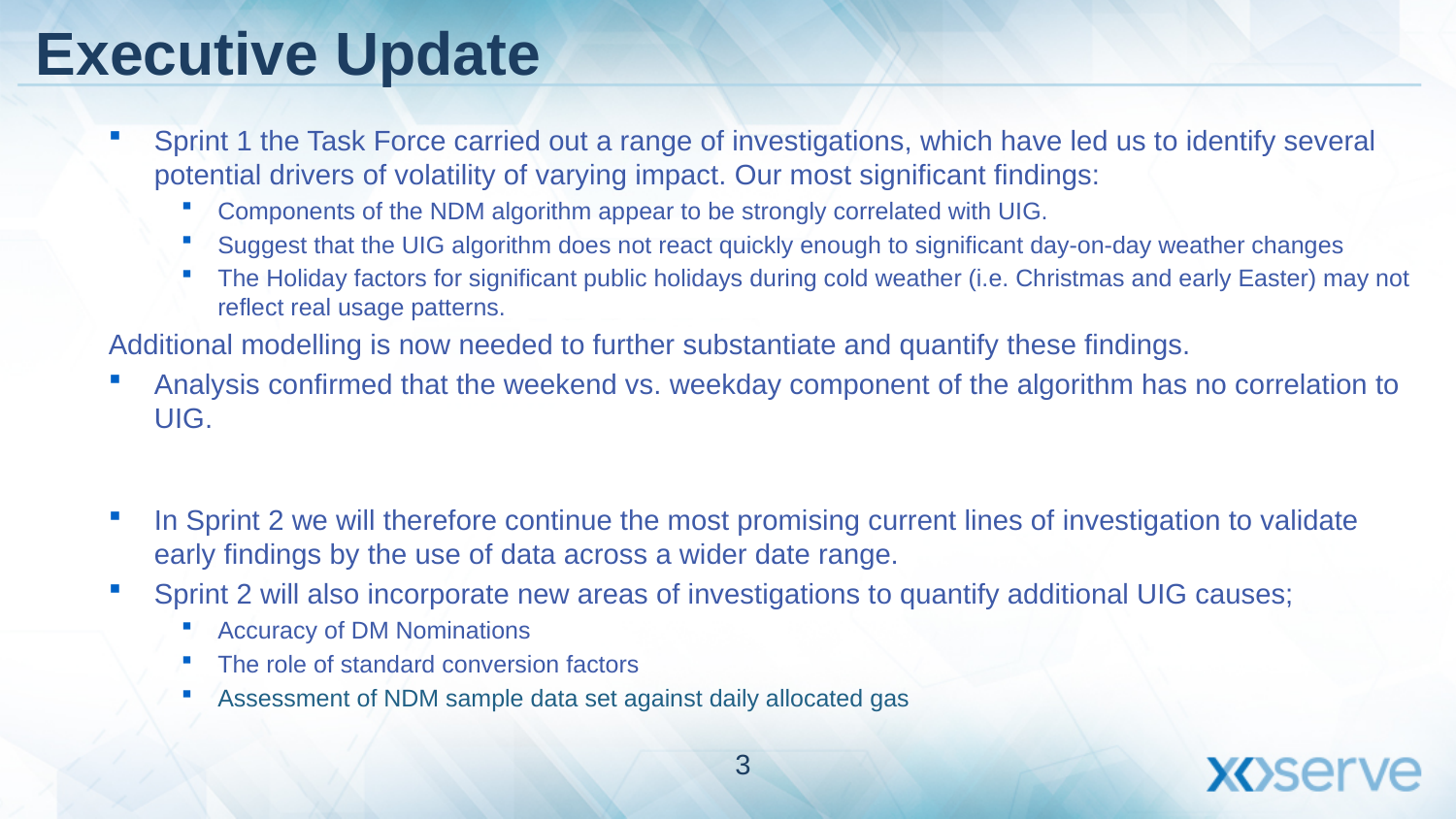

# Executive Update

Sprint 1 the Task Force carried out a range of investigations, which have led us to identify several potential drivers of volatility of varying impact. Our most significant findings:
Components of the NDM algorithm appear to be strongly correlated with UIG.
Suggest that the UIG algorithm does not react quickly enough to significant day-on-day weather changes
The Holiday factors for significant public holidays during cold weather (i.e. Christmas and early Easter) may not reflect real usage patterns.
Additional modelling is now needed to further substantiate and quantify these findings.
Analysis confirmed that the weekend vs. weekday component of the algorithm has no correlation to UIG.

In Sprint 2 we will therefore continue the most promising current lines of investigation to validate early findings by the use of data across a wider date range.
Sprint 2 will also incorporate new areas of investigations to quantify additional UIG causes;
Accuracy of DM Nominations
The role of standard conversion factors
Assessment of NDM sample data set against daily allocated gas

3